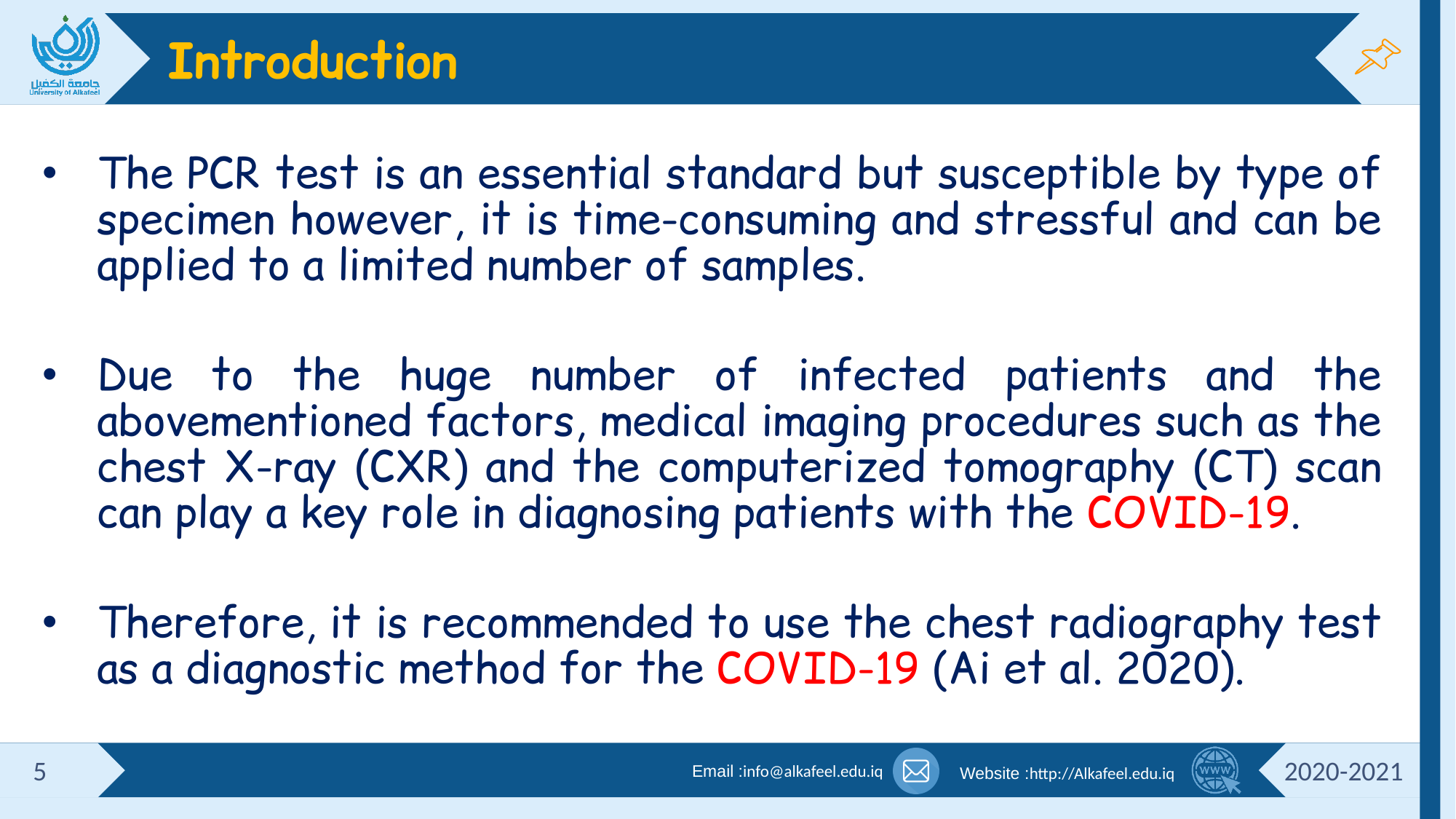

Introduction

The PCR test is an essential standard but susceptible by type of specimen however, it is time-consuming and stressful and can be applied to a limited number of samples.

Due to the huge number of infected patients and the abovementioned factors, medical imaging procedures such as the chest X-ray (CXR) and the computerized tomography (CT) scan can play a key role in diagnosing patients with the COVID-19.

Therefore, it is recommended to use the chest radiography test as a diagnostic method for the COVID-19 (Ai et al. 2020).

5
2020-2021